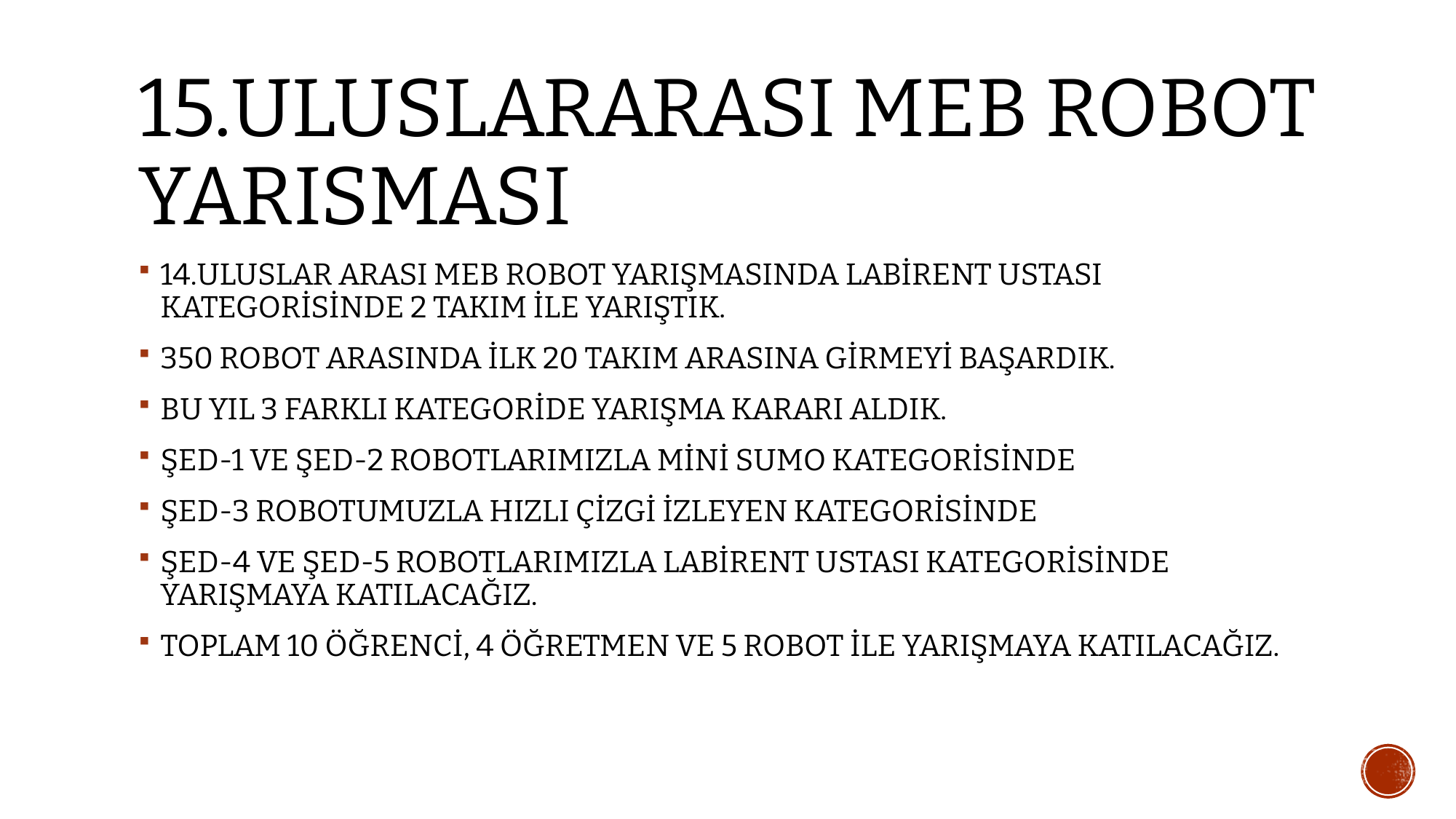

# 15.ULUSLARARASI MEB ROBOT YARISMASI
14.ULUSLAR ARASI MEB ROBOT YARIŞMASINDA LABİRENT USTASI KATEGORİSİNDE 2 TAKIM İLE YARIŞTIK.
350 ROBOT ARASINDA İLK 20 TAKIM ARASINA GİRMEYİ BAŞARDIK.
BU YIL 3 FARKLI KATEGORİDE YARIŞMA KARARI ALDIK.
ŞED-1 VE ŞED-2 ROBOTLARIMIZLA MİNİ SUMO KATEGORİSİNDE
ŞED-3 ROBOTUMUZLA HIZLI ÇİZGİ İZLEYEN KATEGORİSİNDE
ŞED-4 VE ŞED-5 ROBOTLARIMIZLA LABİRENT USTASI KATEGORİSİNDE YARIŞMAYA KATILACAĞIZ.
TOPLAM 10 ÖĞRENCİ, 4 ÖĞRETMEN VE 5 ROBOT İLE YARIŞMAYA KATILACAĞIZ.